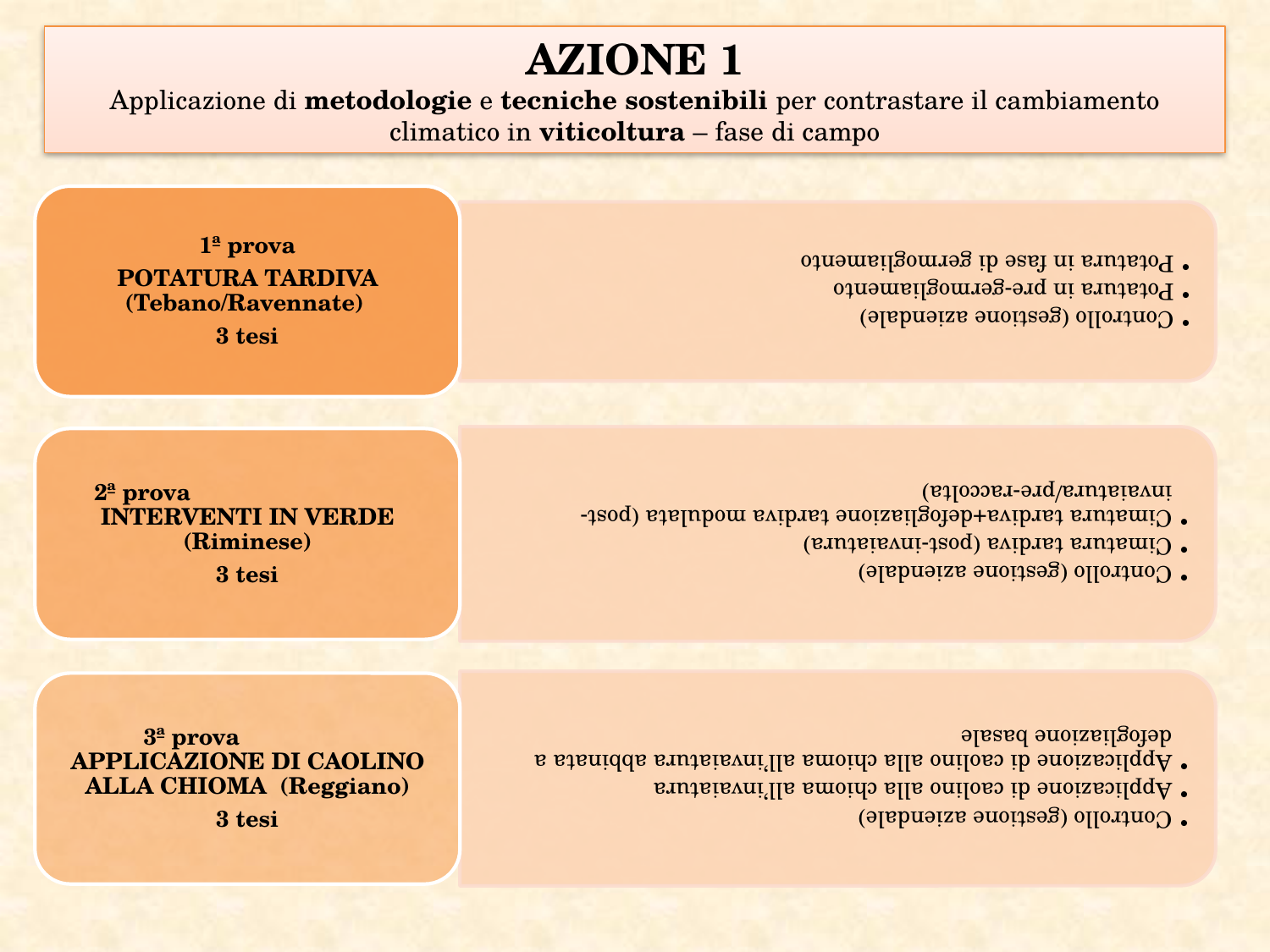

AZIONE 1
Applicazione di metodologie e tecniche sostenibili per contrastare il cambiamento climatico in viticoltura – fase di campo
Controllo (gestione aziendale)
Potatura in pre-germogliamento
Potatura in fase di germogliamento
1ª prova
POTATURA TARDIVA (Tebano/Ravennate)
3 tesi
Controllo (gestione aziendale)
Cimatura tardiva (post-invaiatura)
Cimatura tardiva+defogliazione tardiva modulata (post-invaiatura/pre-raccolta)
2ª prova                                 INTERVENTI IN VERDE (Riminese)
3 tesi
Controllo (gestione aziendale)
Applicazione di caolino alla chioma all’invaiatura
Applicazione di caolino alla chioma all’invaiatura abbinata a defogliazione basale
3ª prova                  APPLICAZIONE DI CAOLINO ALLA CHIOMA  (Reggiano)
3 tesi